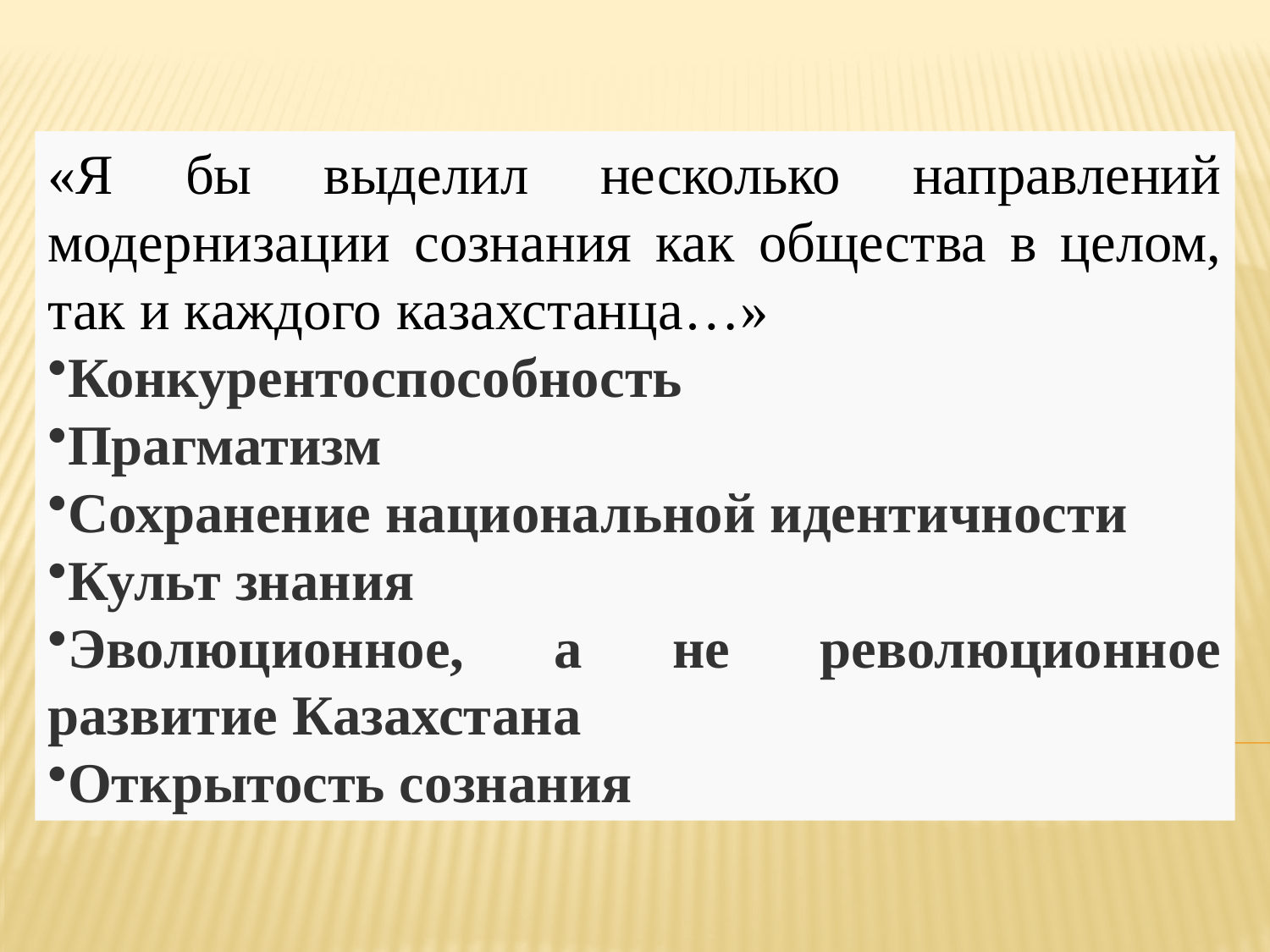

«Я бы выделил несколько направлений модернизации сознания как общества в целом, так и каждого казахстанца…»
Конкурентоспособность
Прагматизм
Сохранение национальной идентичности
Культ знания
Эволюционное, а не революционное развитие Казахстана
Открытость сознания